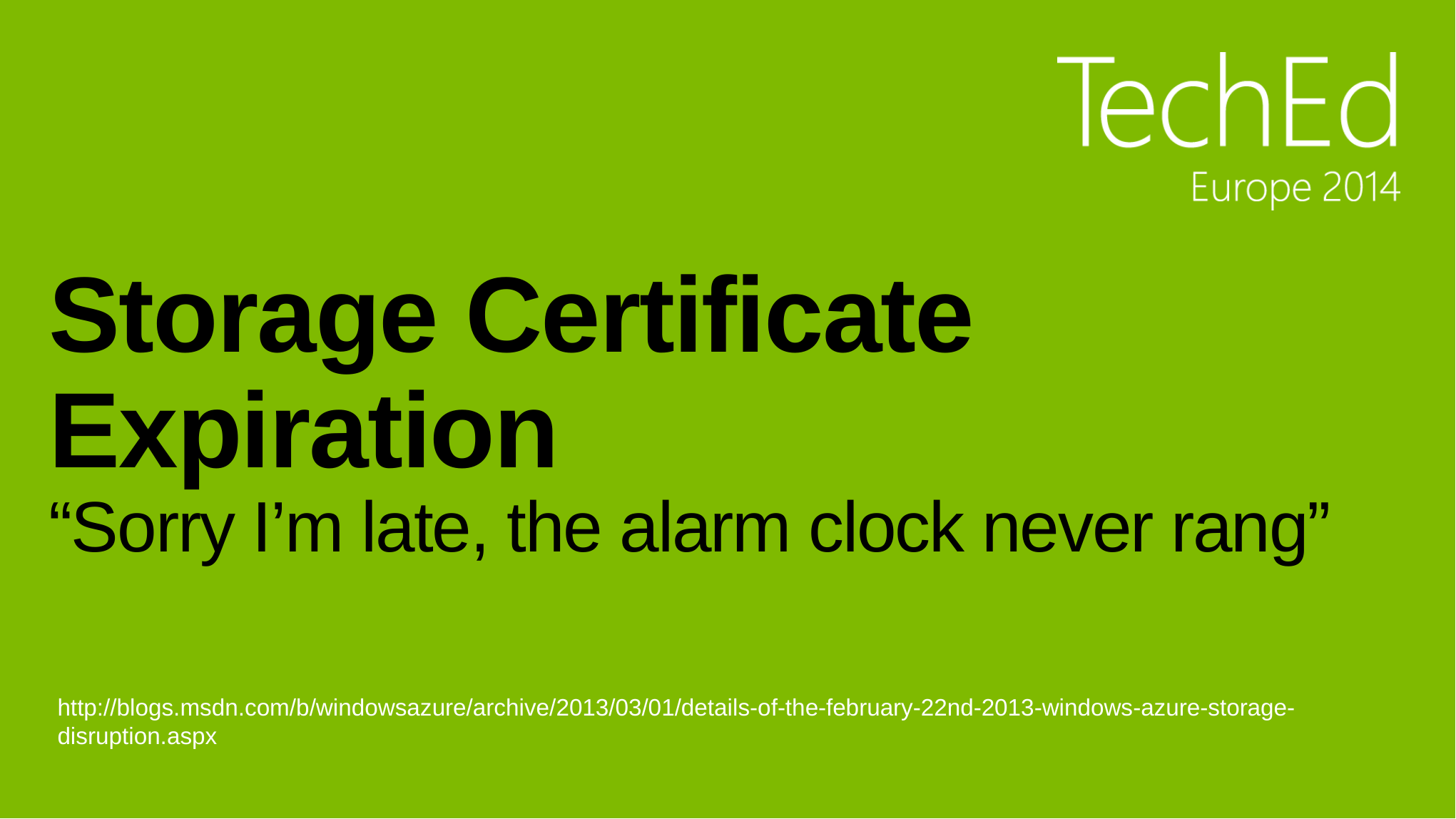

# Storage Certificate Expiration “Sorry I’m late, the alarm clock never rang”
http://blogs.msdn.com/b/windowsazure/archive/2013/03/01/details-of-the-february-22nd-2013-windows-azure-storage-disruption.aspx